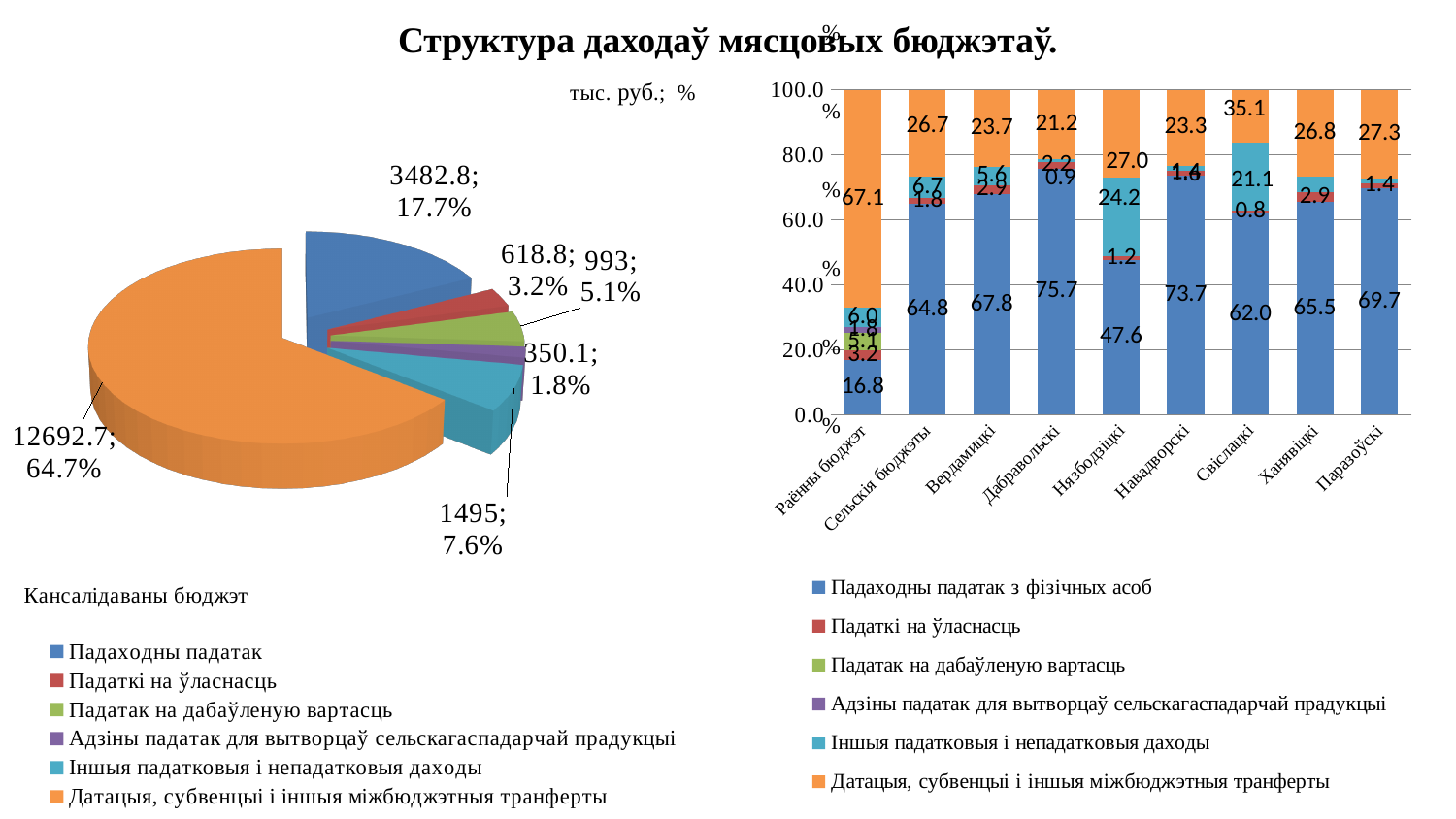

# Структура даходаў мясцовых бюджэтаў.

### Chart

| Category | Падаходны падатак з фізічных асоб | Падаткі на ўласнасць | Падатак на дабаўленую вартасць | Адзіны падатак для вытворцаў сельскагаспадарчай прадукцыі | Іншыя падатковыя і непадатковыя даходы | Датацыя, субвенцыі і іншыя міжбюджэтныя транферты |
|---|---|---|---|---|---|---|
| Раённы бюджэт | 16.8 | 3.2 | 5.1 | 1.8 | 6.0 | 67.1 |
| Сельскія бюджэты | 64.8 | 1.8 | None | None | 6.7 | 26.7 |
| Вердамицкі | 67.8 | 2.9 | None | None | 5.6 | 23.7 |
| Дабравольскі | 75.7 | 2.2 | None | None | 0.9 | 21.2 |
| Нязбодзіцкі | 47.6 | 1.2 | None | None | 24.2 | 27.0 |
| Навадворскі | 73.7 | 1.4 | None | None | 1.6 | 23.3 |
| Свіслацкі | 62.0 | 0.8 | None | None | 21.1 | 35.1 |
| Ханявіцкі | 65.5 | 2.9 | None | None | 4.8 | 26.8 |
| Паразоўскі | 69.7 | 1.4 | None | None | 1.6 | 27.3 |

[unsupported chart]